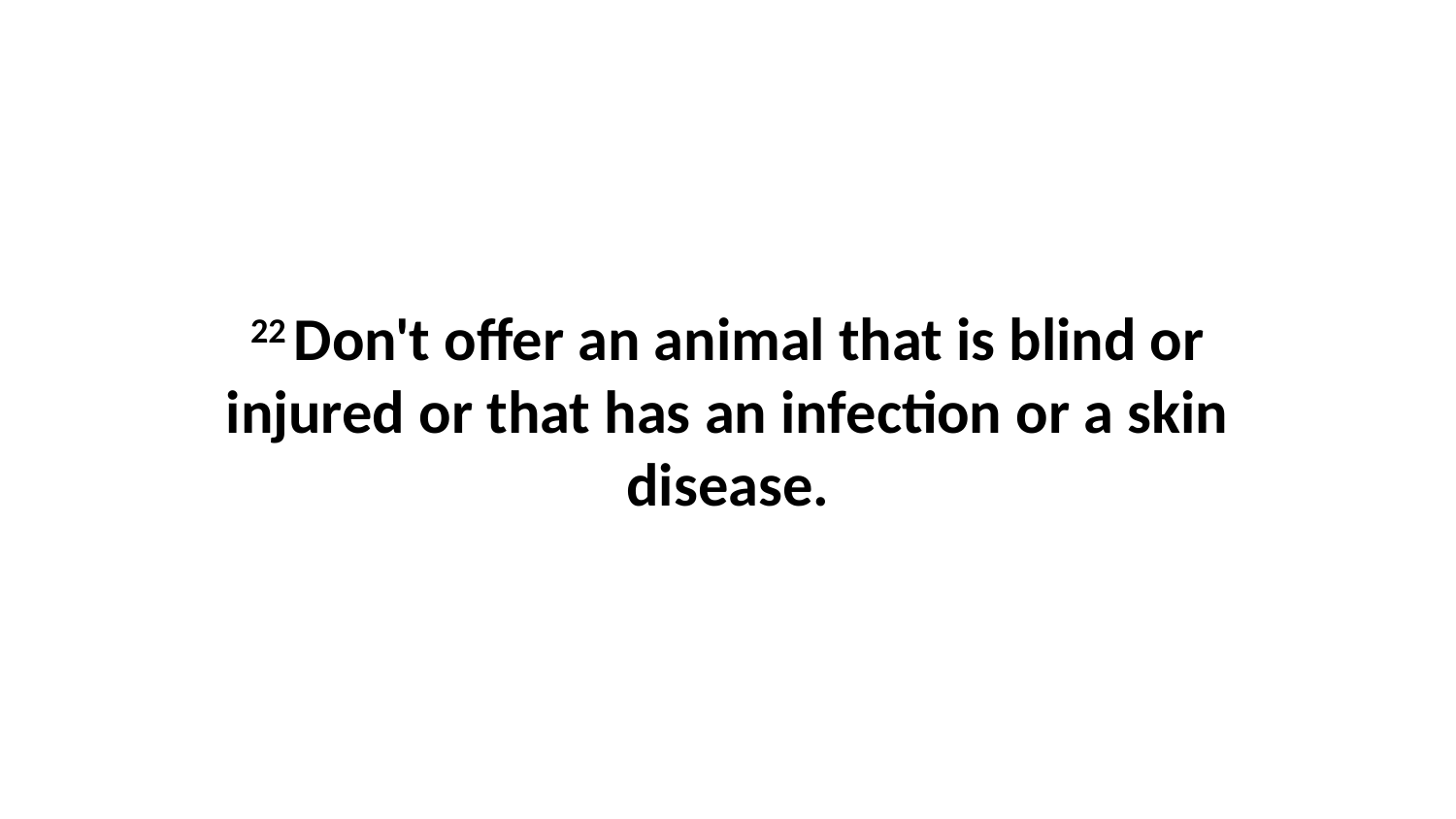

22 Don't offer an animal that is blind or injured or that has an infection or a skin disease.